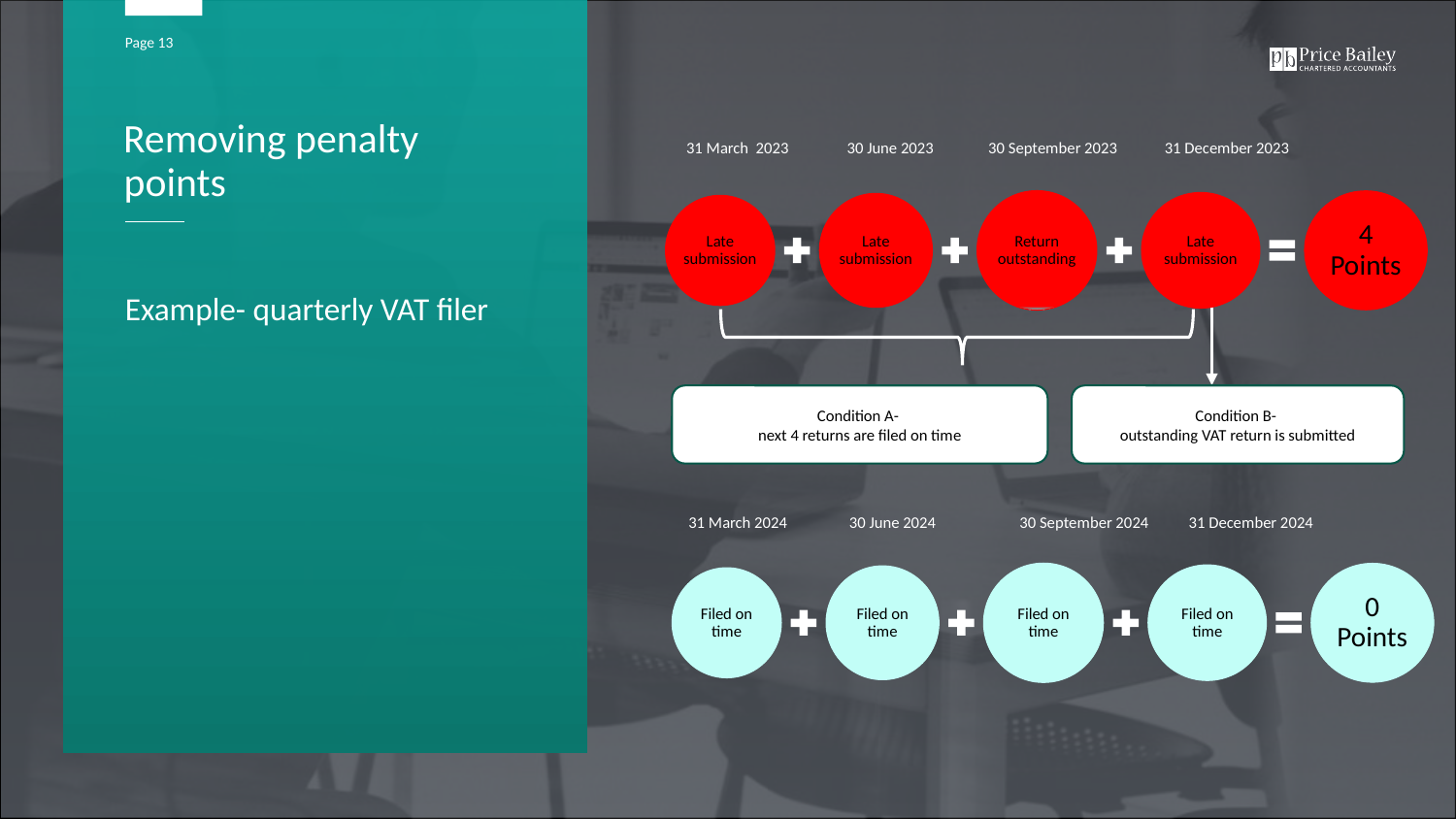

Removing penalty points
31 March  2023                30 June 2023               30 September 2023             31 December 2023
Late submission

Late submission

Return outstanding

Late submission

4 Points
Example- quarterly VAT filer
Condition A-
next 4 returns are filed on time
Condition B-
outstanding VAT return is submitted
31 March 2024                 30 June 2024                       30 September 2024           31 December 2024

Filed on time

0 Points

Filed on time

Filed on time

Filed on time